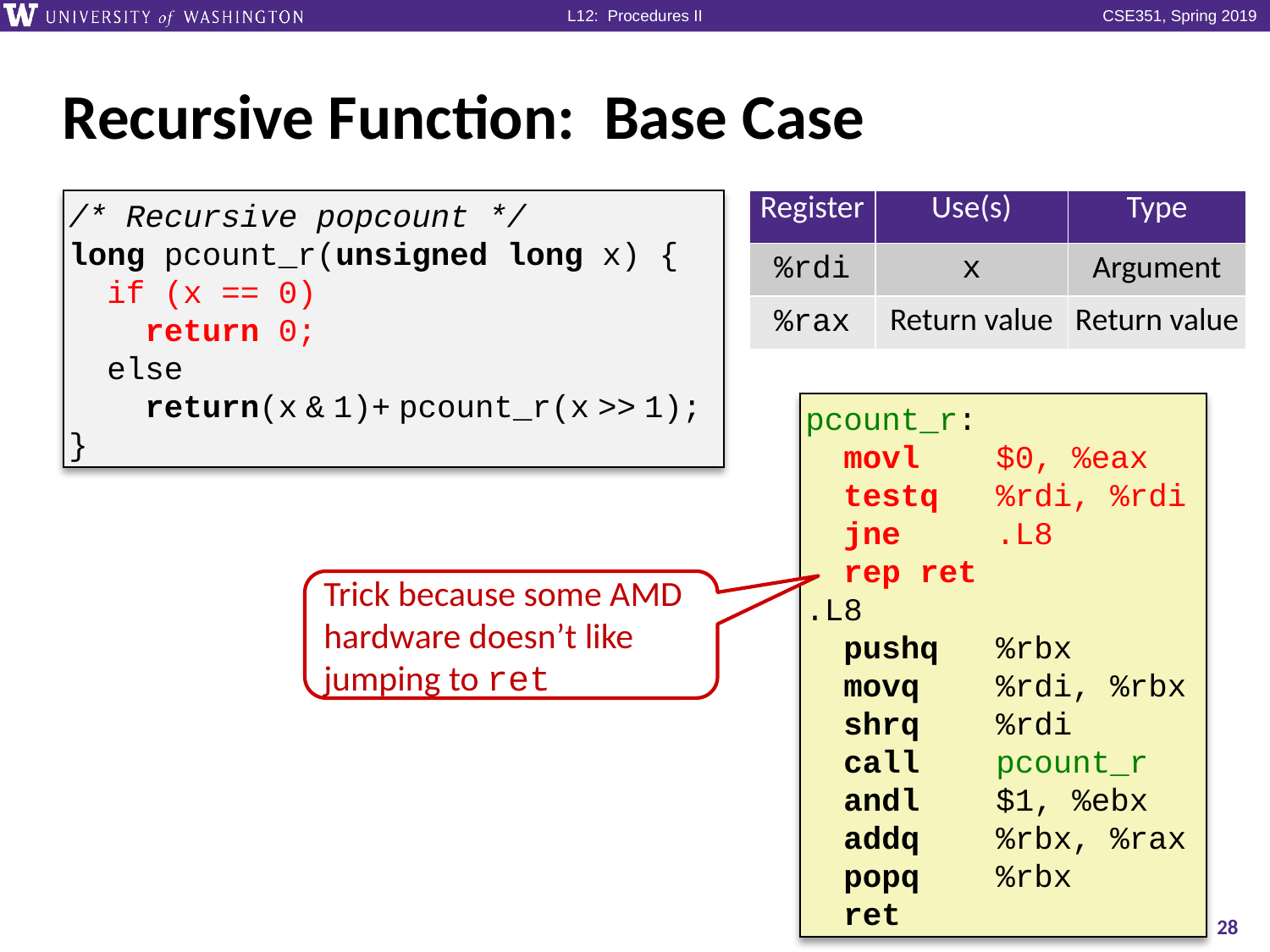

# Recursive Function:  Base Case
/* Recursive popcount */
long pcount_r(unsigned long x) {
  if (x == 0)
    return 0;
  else
    return(x & 1)+ pcount_r(x >> 1);
}
| Register | Use(s) | Type |
| --- | --- | --- |
| %rdi | x | Argument |
| %rax | Return value | Return value |
pcount_r:
  movl    $0, %eax
  testq   %rdi, %rdi
  jne     .L8
  rep ret
.L8
  pushq   %rbx
  movq    %rdi, %rbx
  shrq    %rdi
  call    pcount_r
  andl    $1, %ebx
  addq    %rbx, %rax
  popq    %rbx
  ret
Trick because some AMD hardware doesn’t like jumping to ret
28